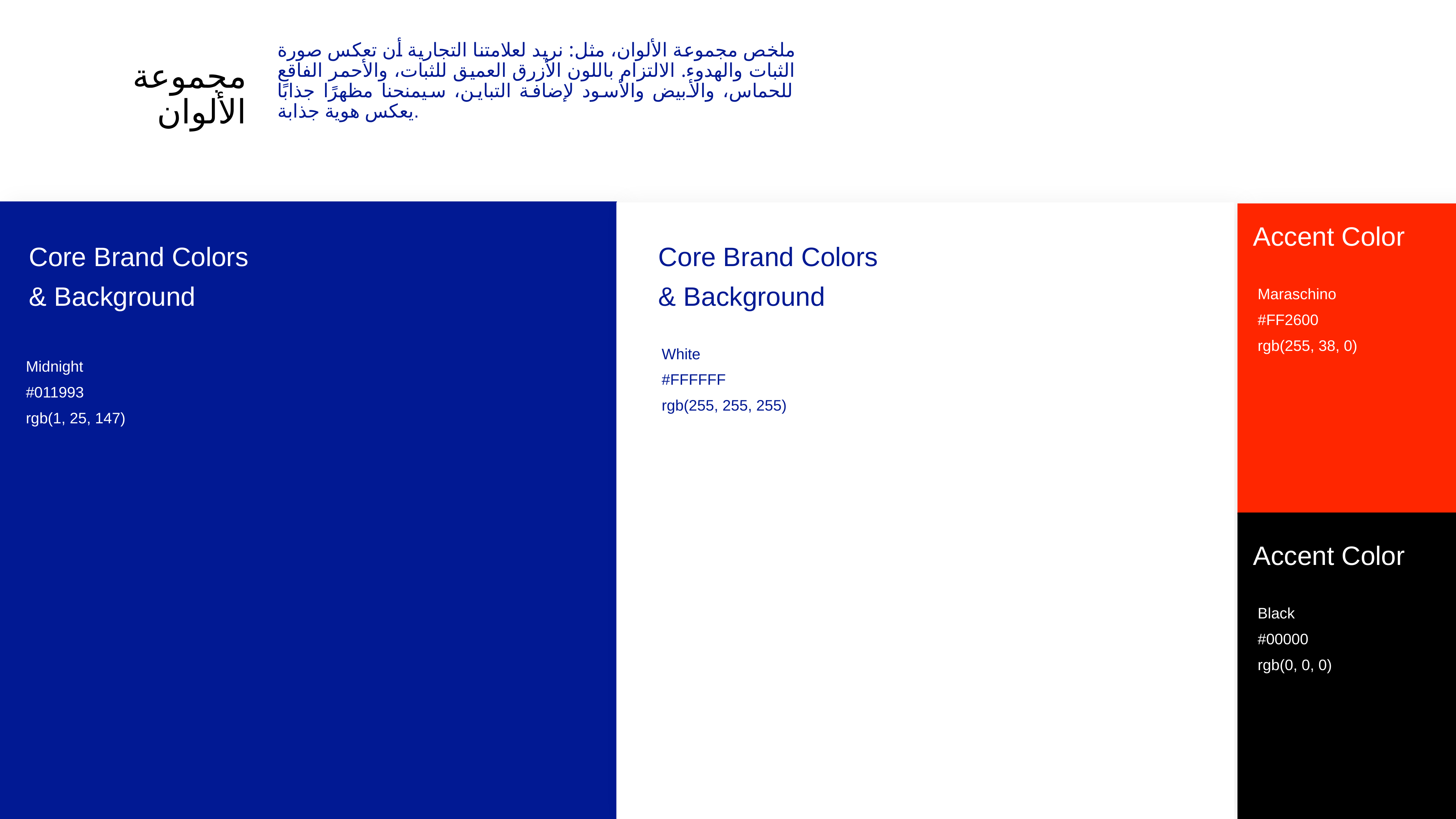

ملخص مجموعة الألوان، مثل: نريد لعلامتنا التجارية أن تعكس صورة الثبات والهدوء. الالتزام باللون الأزرق العميق للثبات، والأحمر الفاقع للحماس، والأبيض والأسود لإضافة التباين، سيمنحنا مظهرًا جذابًا يعكس هوية جذابة.
مجموعة الألوان

Accent Color

Core Brand Colors
Core Brand Colors
& Background
& Background
Maraschino
#FF2600
rgb(255, 38, 0)
White
#FFFFFF
rgb(255, 255, 255)
Midnight
#011993
rgb(1, 25, 147)

Accent Color
Black
#00000
rgb(0, 0, 0)